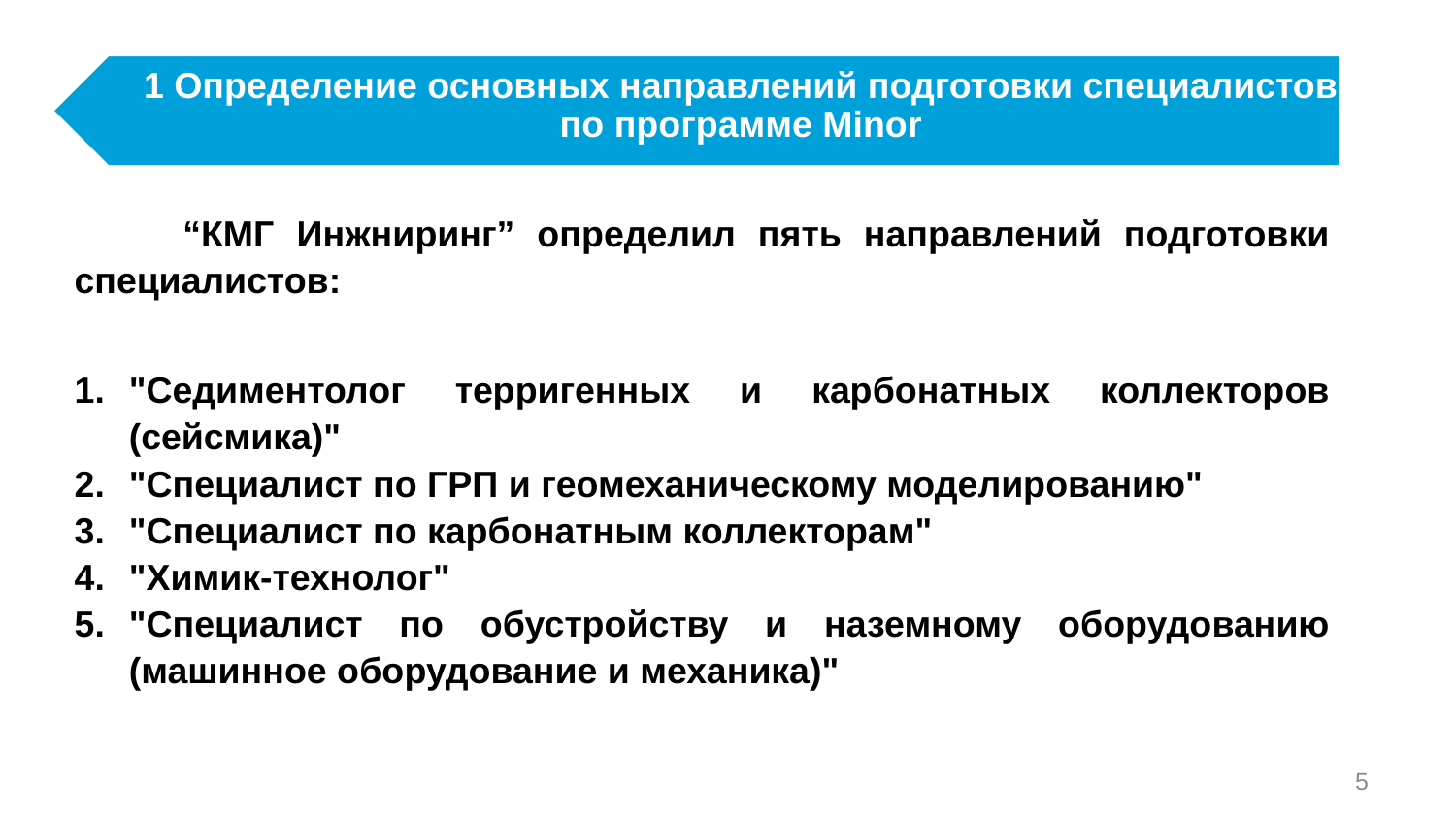

1 Определение основных направлений подготовки специалистов по программе Minor

 “КМГ Инжниринг” определил пять направлений подготовки специалистов:

"Седиментолог терригенных и карбонатных коллекторов (сейсмика)"
"Специалист по ГРП и геомеханическому моделированию"
"Специалист по карбонатным коллекторам"
"Химик-технолог"
"Специалист по обустройству и наземному оборудованию (машинное оборудование и механика)"
5